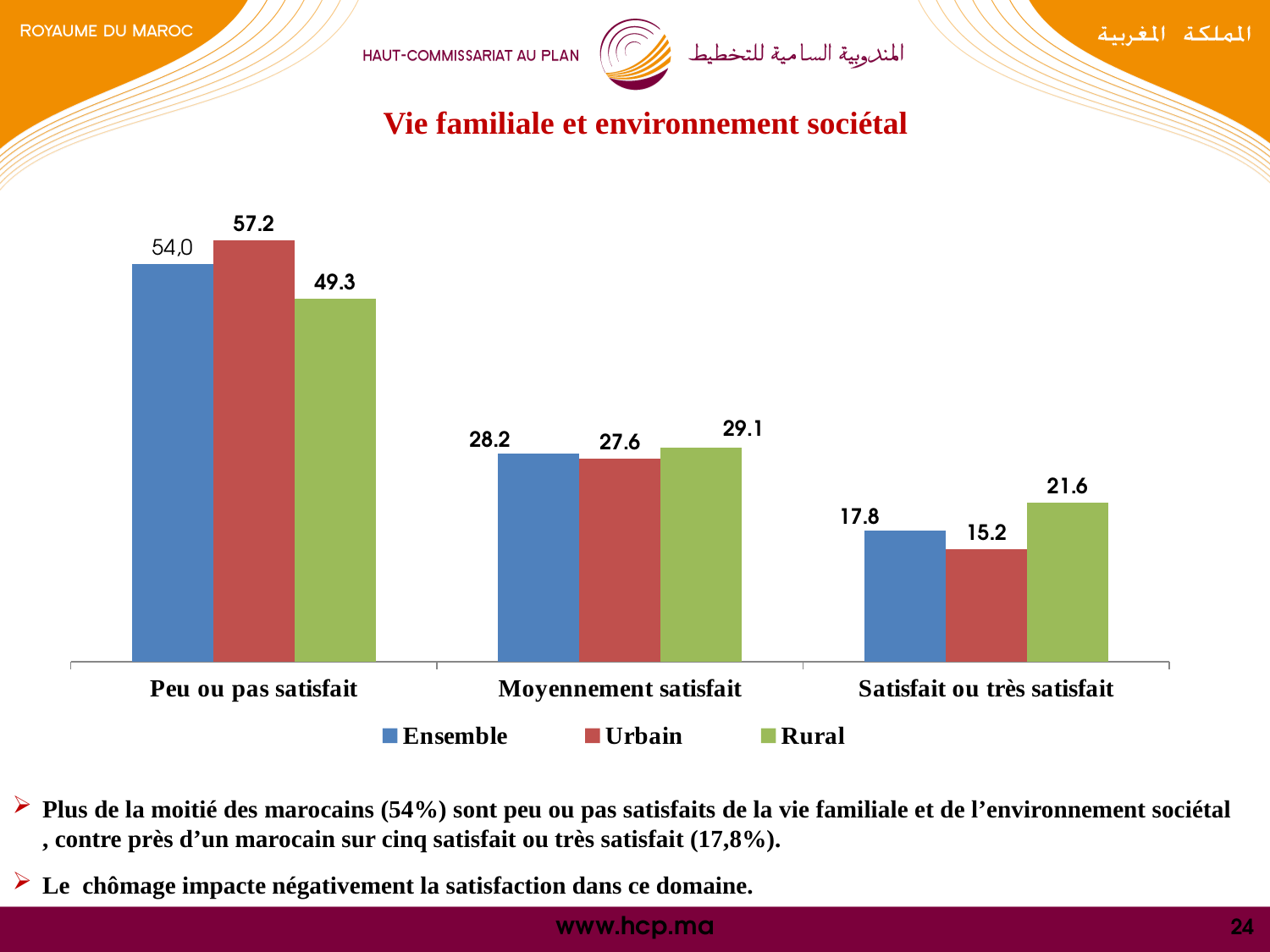

# Vie familiale et environnement sociétal

### Chart

| Category | Ensemble | Urbain | Rural |
|---|---|---|---|
| Peu ou pas satisfait | 54.0 | 57.2 | 49.3 |
| Moyennement satisfait | 28.2 | 27.6 | 29.1 |
| Satisfait ou très satisfait | 17.8 | 15.2 | 21.6 |
Plus de la moitié des marocains (54%) sont peu ou pas satisfaits de la vie familiale et de l’environnement sociétal , contre près d’un marocain sur cinq satisfait ou très satisfait (17,8%).

Le  chômage impacte négativement la satisfaction dans ce domaine.
24